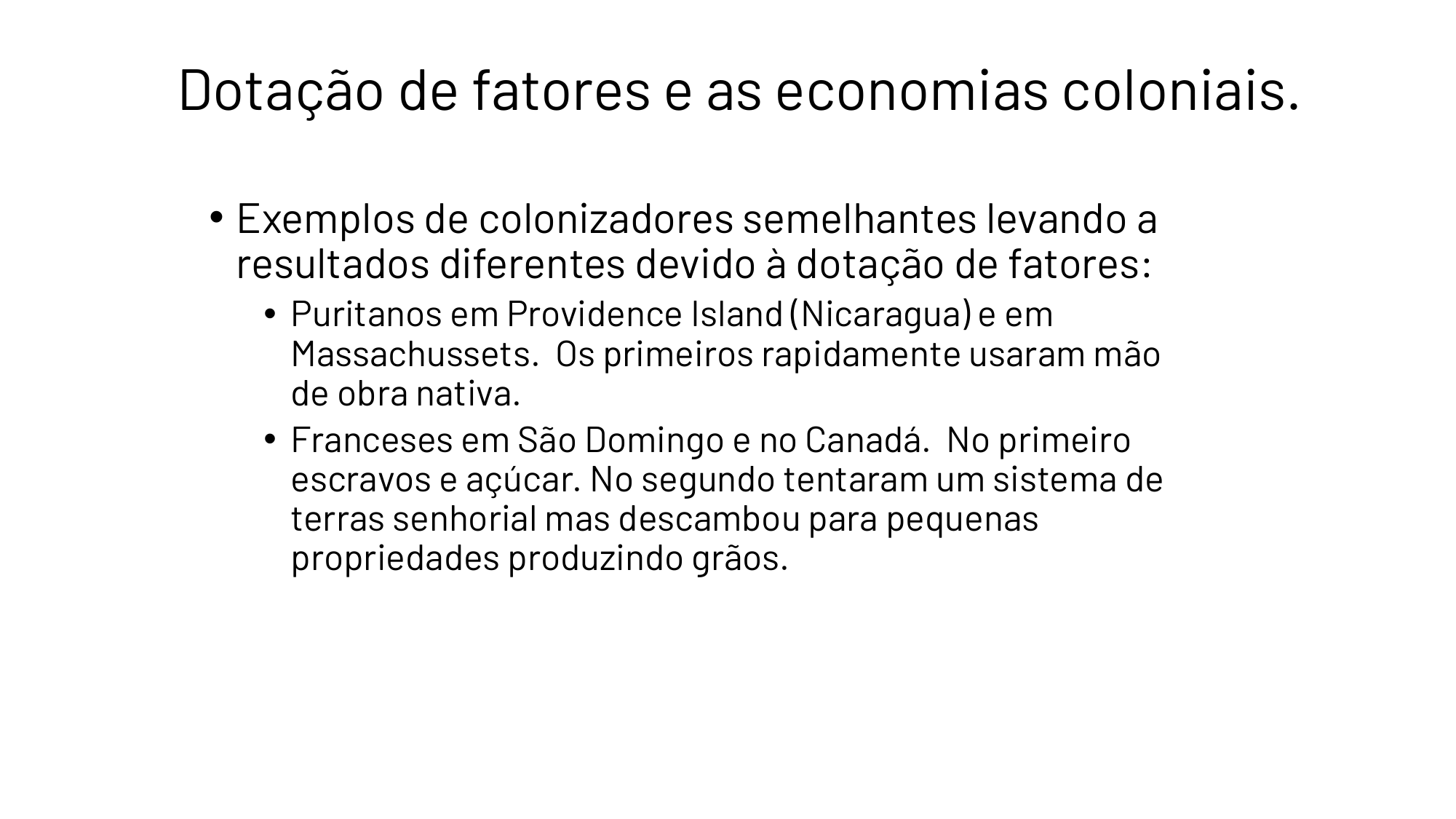

Dotação de fatores e as economias coloniais.
Exemplos de colonizadores semelhantes levando a resultados diferentes devido à dotação de fatores:
Puritanos em Providence Island (Nicaragua) e em Massachussets.  Os primeiros rapidamente usaram mão de obra nativa.
Franceses em São Domingo e no Canadá.  No primeiro escravos e açúcar. No segundo tentaram um sistema de terras senhorial mas descambou para pequenas propriedades produzindo grãos.